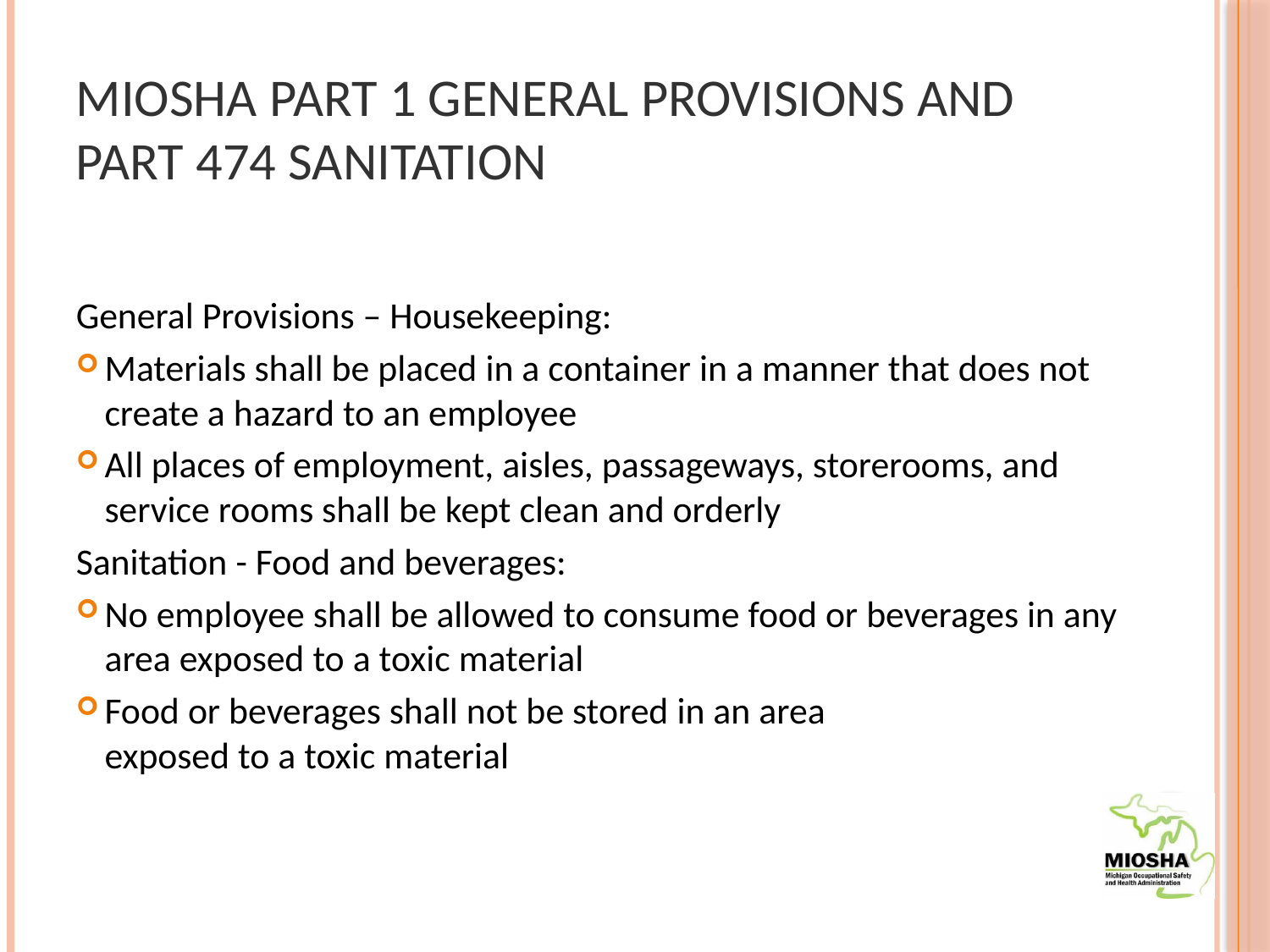

# MIOSHA Part 1 General Provisions and Part 474 Sanitation
General Provisions – Housekeeping:
Materials shall be placed in a container in a manner that does not create a hazard to an employee
All places of employment, aisles, passageways, storerooms, and service rooms shall be kept clean and orderly
Sanitation - Food and beverages:
No employee shall be allowed to consume food or beverages in any area exposed to a toxic material
Food or beverages shall not be stored in an area
exposed to a toxic material